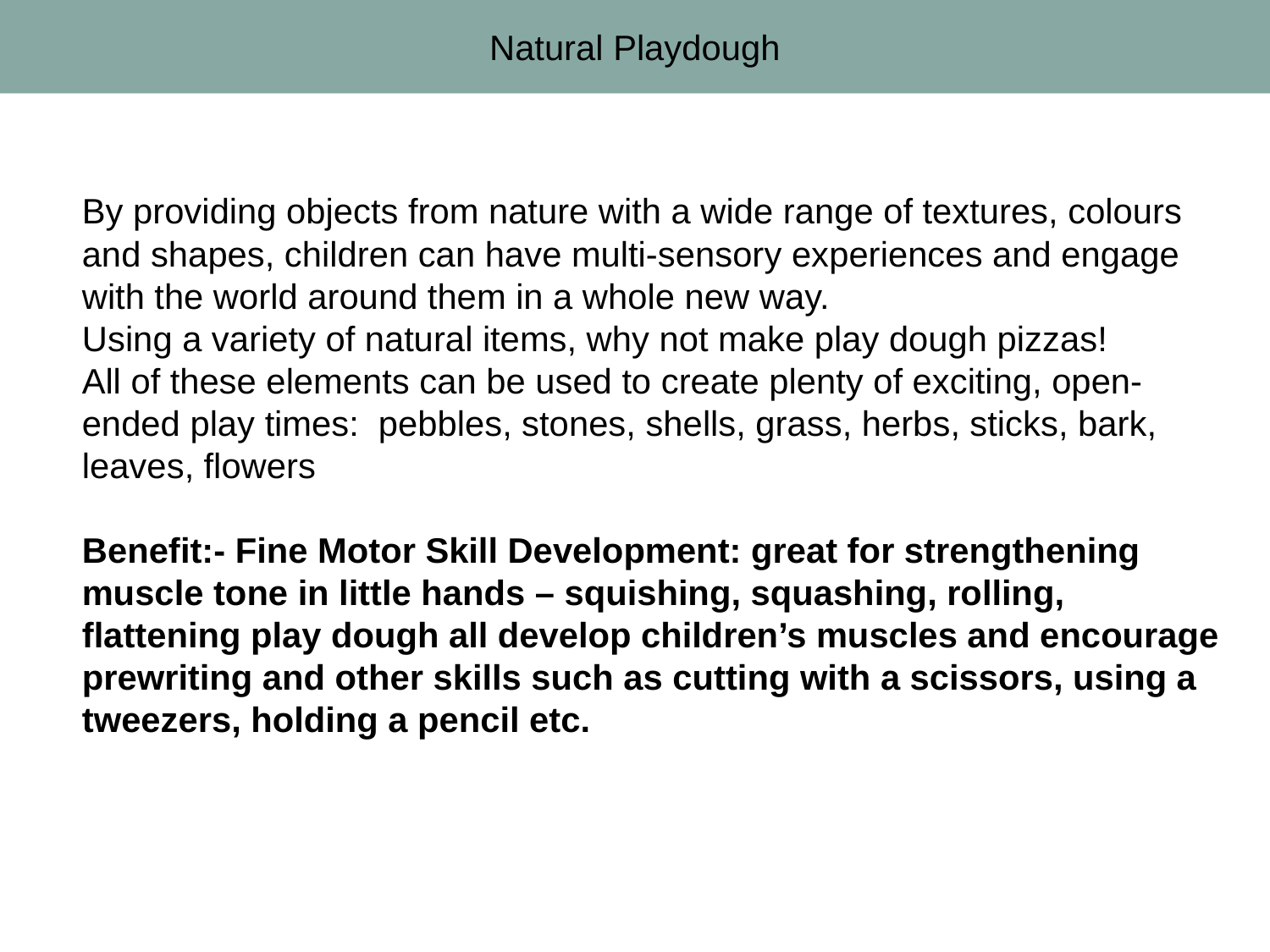

Natural Playdough
#
By providing objects from nature with a wide range of textures, colours and shapes, children can have multi-sensory experiences and engage with the world around them in a whole new way.
Using a variety of natural items, why not make play dough pizzas!
All of these elements can be used to create plenty of exciting, open-ended play times:  pebbles, stones, shells, grass, herbs, sticks, bark, leaves, flowers

Benefit:- Fine Motor Skill Development: great for strengthening muscle tone in little hands – squishing, squashing, rolling, flattening play dough all develop children’s muscles and encourage prewriting and other skills such as cutting with a scissors, using a tweezers, holding a pencil etc.